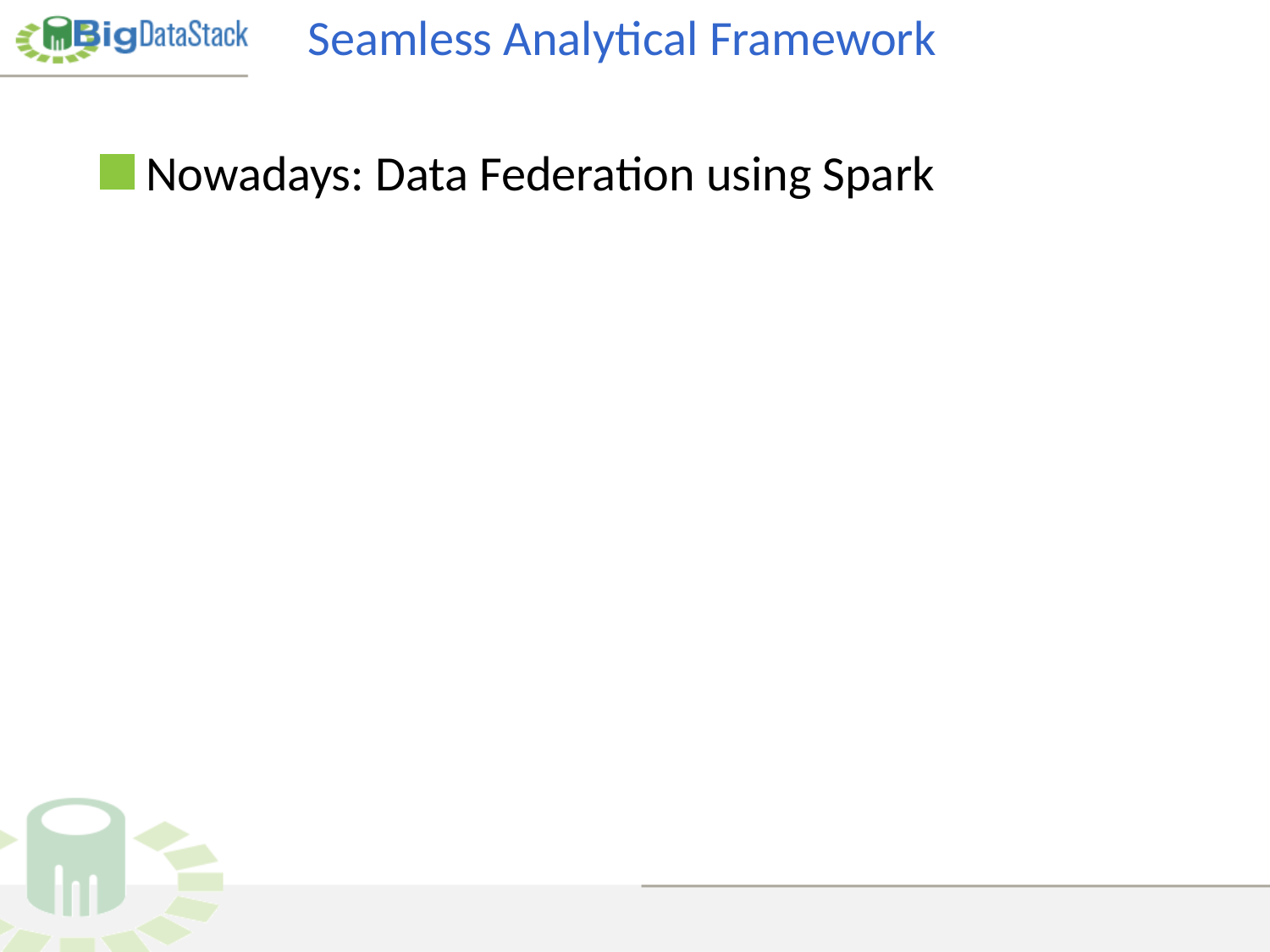

# Seamless Analytical Framework
 Nowadays: Data Federation using Spark